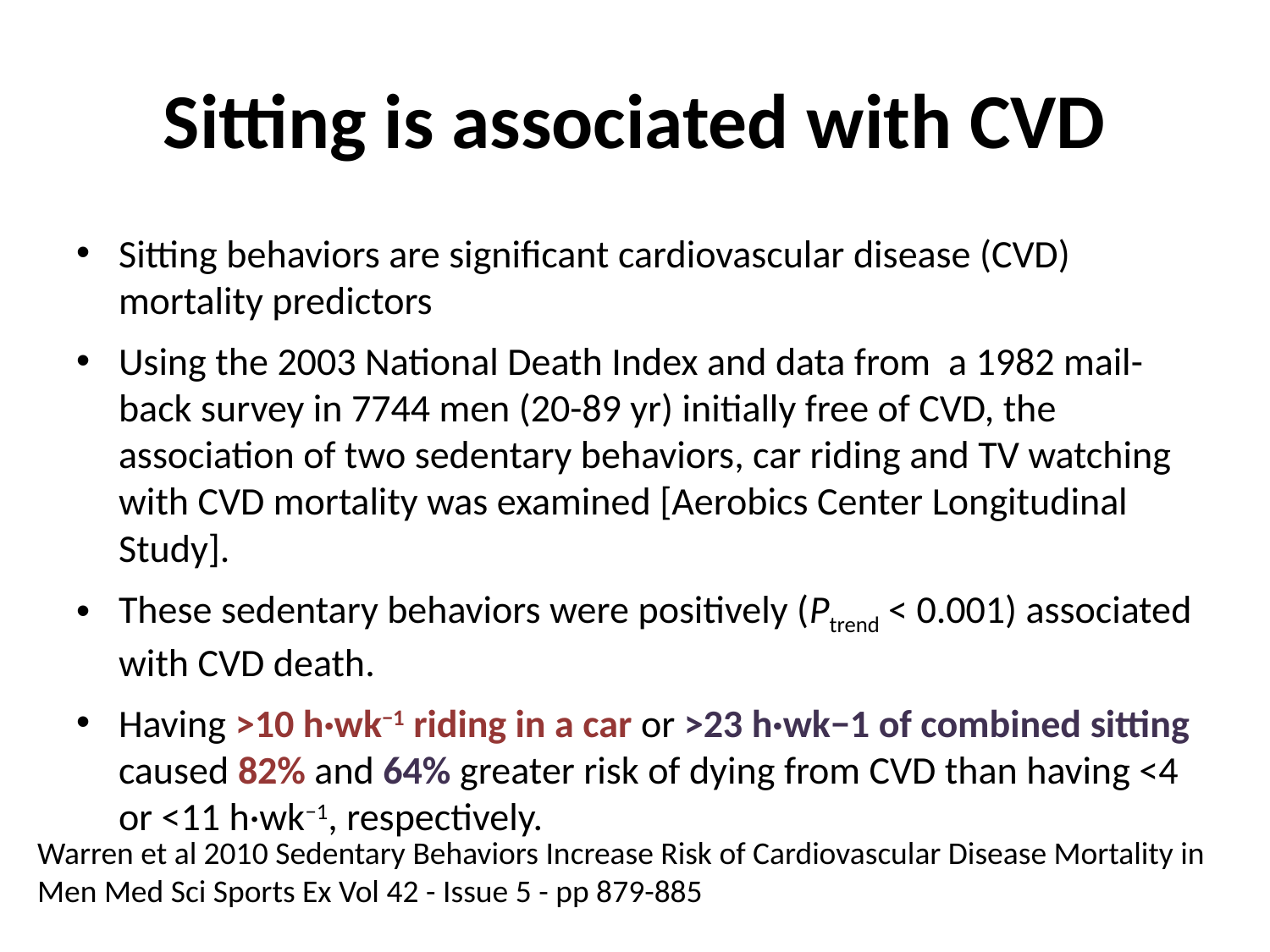

# Sitting is associated with CVD
Sitting behaviors are significant cardiovascular disease (CVD) mortality predictors
Using the 2003 National Death Index and data from  a 1982 mail-back survey in 7744 men (20-89 yr) initially free of CVD, the association of two sedentary behaviors, car riding and TV watching with CVD mortality was examined [Aerobics Center Longitudinal Study].
These sedentary behaviors were positively (Ptrend < 0.001) associated with CVD death.
Having >10 h·wk−1 riding in a car or >23 h·wk−1 of combined sitting caused 82% and 64% greater risk of dying from CVD than having <4 or <11 h·wk−1, respectively.
Warren et al 2010 Sedentary Behaviors Increase Risk of Cardiovascular Disease Mortality in Men Med Sci Sports Ex Vol 42 - Issue 5 - pp 879-885